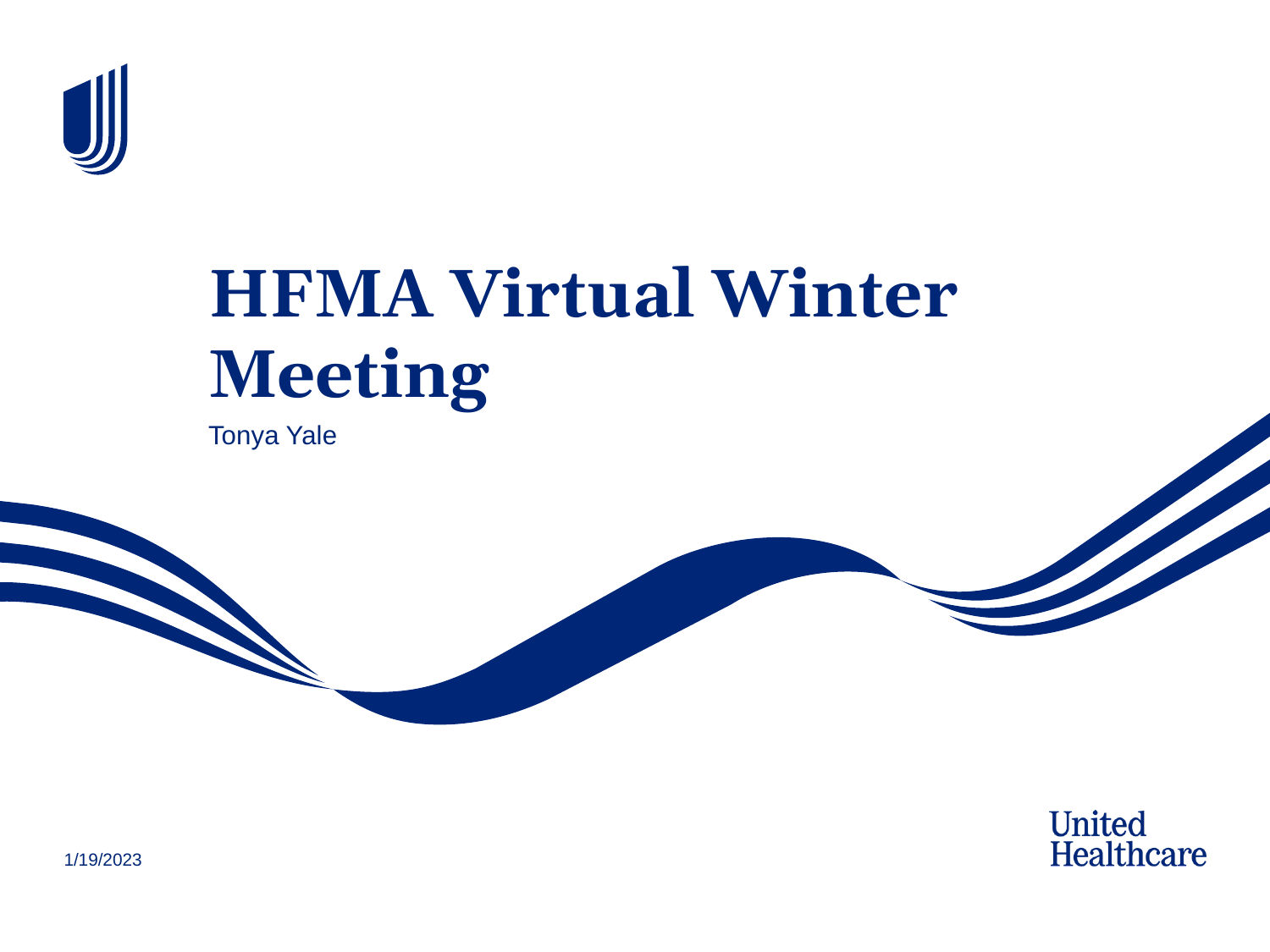

# HFMA Virtual Winter Meeting
Tonya Yale
1/19/2023